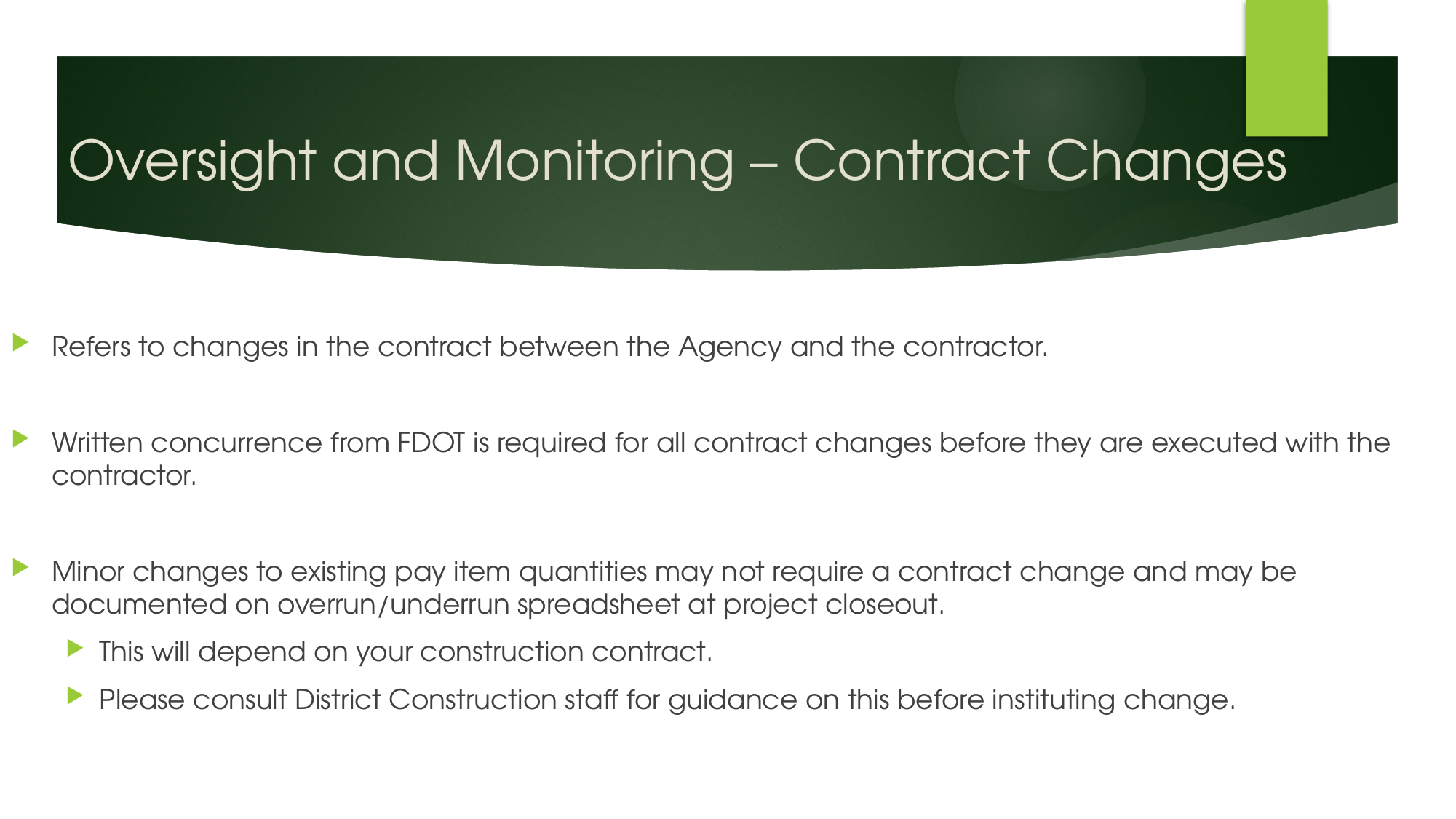

# Oversight and Monitoring – Contract Changes

Refers to changes in the contract between the Agency and the contractor.

Written concurrence from FDOT is required for all contract changes before they are executed with the contractor.

Minor changes to existing pay item quantities may not require a contract change and may be documented on overrun/underrun spreadsheet at project closeout.
This will depend on your construction contract.
Please consult District Construction staff for guidance on this before instituting change.